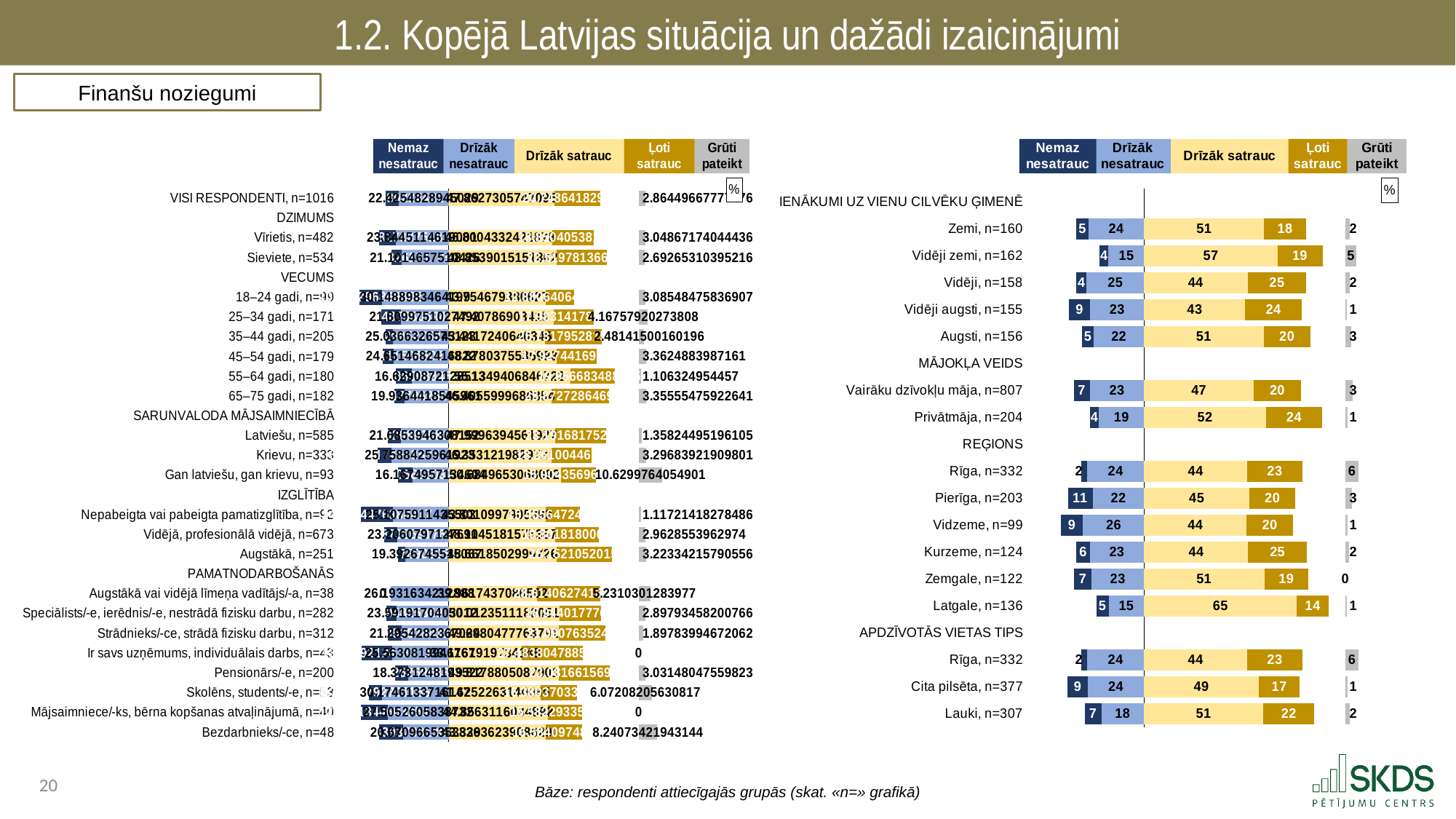

1.2. Kopējā Latvijas situācija un dažādi izaicinājumi
Finanšu noziegumi

### Chart: %

| Category | . | Nemaz nesatrauc | Drīzāk nesatrauc | Drīzāk satrauc | Ļoti satrauc | . | Grūti pateikt |
|---|---|---|---|---|---|---|---|
| VISI RESPONDENTI, n=1016 | 18.755064297855878 | 6.098648023443101 | 22.425482894502856 | 47.86273057470959 | 20.7486418295721 | 17.214586901971785 | 2.8644966777727565 |
| DZIMUMS | 47.279195215801835 | None | None | None | None | 85.82595930625348 | None |
| Vīrietis, n=482 | 15.978705580026514 | 7.455978173875184 | 23.844511461900137 | 46.800433242187786 | 18.85040538159249 | 20.175120682473207 | 3.0486717404443633 |
| Sieviete, n=534 | 21.345531201241343 | 4.832198263517851 | 21.101465751042642 | 48.85390151518616 | 22.519781366301284 | 14.45227642476604 | 2.692653103952163 |
| VECUMS | 47.279195215801835 | None | None | None | None | 85.82595930625348 | None |
| 18–24 gadi, n=99 | 7.0 | 10.13029686938198 | 30.148898346419855 | 43.75467938062697 | 12.880640645202146 | 29.190639280424364 | 3.0854847583690734 |
| 25–34 gadi, n=171 | 16.837785233546658 | 8.831434879505935 | 21.609975102749242 | 47.40786903414997 | 17.983141780856826 | 20.434948491246686 | 4.167579202738076 |
| 35–44 gadi, n=205 | 18.934129563014356 | 3.3084329952751994 | 25.03663265751228 | 43.44172406403461 | 25.731795281575717 | 16.65243996064315 | 2.4814150016019645 |
| 45–54 gadi, n=179 | 17.447162859074666 | 5.180564115045019 | 24.65146824168215 | 48.87803755359934 | 17.927441690957377 | 19.02048006169676 | 3.362488398716098 |
| 55–64 gadi, n=180 | 23.477144343065977 | 7.172963659884593 | 16.629087212851264 | 55.1349406846722 | 19.956683488135152 | 10.734335133446123 | 1.1063249544569977 |
| 65–75 gadi, n=182 | 22.913078590580152 | 4.429674770625552 | 19.93644185459613 | 46.405599968635435 | 25.872728646916492 | 13.547630690701553 | 3.3555547592264094 |
| SARUNVALODA MĀJSAIMNIECĪBĀ | 47.279195215801835 | None | None | None | None | 85.82595930625348 | None |
| Latviešu, n=585 | 19.828761376170796 | 5.765039208815812 | 21.685394630815228 | 47.99963945619271 | 23.191681752215356 | 14.63463809784541 | 1.3582449519610544 |
| Krievu, n=333 | 15.190160879274138 | 6.330191740335352 | 25.758842596192345 | 46.35312198297309 | 18.26100446140126 | 21.21183286187913 | 3.296839219098013 |
| Gan latviešu, gan krievu, n=93 | 24.49849389730447 | 6.613205605037004 | 16.167495713460358 | 50.68496530680916 | 15.904356969203365 | 19.236637030240956 | 10.629976405490119 |
| IZGLĪTĪBA | 47.279195215801835 | None | None | None | None | 85.82595930625348 | None |
| Nepabeigta vai pabeigta pamatizglītība, n=92 | 7.653156434209805 | 14.518447638041723 | 25.107591143550305 | 43.801099790539226 | 15.455647245083894 | 26.56921227063036 | 1.1172141827848567 |
| Vidējā, profesionālā vidējā, n=673 | 18.14838677034095 | 5.924728732691755 | 23.20607971276913 | 48.1045181575367 | 19.801818000705275 | 17.91962314801151 | 2.962855396297395 |
| Augstākā, n=251 | 24.316492875205544 | 3.5700277890895755 | 19.392674551506715 | 48.661850299972606 | 25.15210520152559 | 12.012003804755281 | 3.22334215790556 |
| PAMATNODARBOŠANĀS | 47.279195215801835 | None | None | None | None | 85.82595930625348 | None |
| Augstākā vai vidējā līmeņa vadītājs/-a, n=38 | 21.08603179451299 | 0.0 | 26.193163421288844 | 39.961743708650204 | 28.61406274166329 | 17.250152855939987 | 5.231030128397701 |
| Speciālists/-e, ierēdnis/-e, nestrādā fizisku darbu, n=282 | 19.133498692965723 | 4.553779482534896 | 23.591917040301215 | 50.012351118205096 | 18.94401777695105 | 16.869590411097334 | 2.8979345820076645 |
| Strādnieks/-ce, strādā fizisku darbu, n=312 | 19.96584646335511 | 6.017920515744308 | 21.295428236702417 | 49.69804777637909 | 21.09076352445355 | 15.037148005420846 | 1.8978399467206162 |
| Ir savs uzņēmums, individuālais darbs, n=43 | 7.879191977794022 | 13.836921243331092 | 25.563081994676722 | 33.11619197341481 | 27.4838047885774 | 25.22596254426127 | 0.0 |
| Pensionārs/-e, n=200 | 23.210217769481286 | 5.695852626968339 | 18.37312481935221 | 49.8178805087901 | 23.08166156929118 | 12.926417228172198 | 3.0314804755982334 |
| Skolēns, students/-e, n=53 | 11.35687391717559 | 5.747707927011557 | 30.174613371614683 | 41.625226314006504 | 16.380370331059062 | 27.820362661187914 | 6.07208205630817 |
| Mājsaimniece/-ks, bērna kopšanas atvaļinājumā, n=40 | 7.717800171603493 | 12.056134460325124 | 27.505260583873216 | 44.8563116034892 | 15.58229335231247 | 25.387354350451808 | 0.0 |
| Bezdarbnieks/-ce, n=48 | 15.940389307155101 | 10.667839373313818 | 20.670966535332916 | 43.83636239086288 | 16.584097481058972 | 25.40549943433163 | 8.240734219431443 |

### Chart: %

| Category | . | Nemaz nesatrauc | Drīzāk nesatrauc | Drīzāk satrauc | Ļoti satrauc | . | Grūti pateikt |
|---|---|---|---|---|---|---|---|
| IENĀKUMI UZ VIENU CILVĒKU ĢIMENĒ | 47.279195215801835 | None | None | None | None | 85.82595930625348 | None |
| Zemi, n=160 | 18.354086719681312 | 5.132715731954333 | 23.792392764166188 | 51.23075653101913 | 17.853634884637373 | 16.74156789059697 | 1.9905000882228767 |
| Vidēji zemi, n=162 | 28.2527458173754 | 3.8166361281987036 | 15.209813270227734 | 56.85920631026641 | 19.325545013272503 | 9.641207982714576 | 4.788799278034705 |
| Vidēji, n=158 | 18.415099179464974 | 4.280868009310163 | 24.5832280270267 | 44.14135943908454 | 25.014515616727042 | 16.670084250441903 | 1.9800289078516171 |
| Vidēji augsti, n=155 | 15.085260148406348 | 9.203803553678217 | 22.990131513717266 | 43.138984984301075 | 24.1017217061235 | 18.585252615828907 | 0.5653582421799259 |
| Augsti, n=156 | 20.734045594018962 | 4.995909906737235 | 21.549239715045637 | 50.97344648541923 | 19.89399492435098 | 14.958517896483272 | 2.5874089684468946 |
| MĀJOKĻA VEIDS | 47.279195215801835 | None | None | None | None | 85.82595930625348 | None |
| Vairāku dzīvokļu māja, n=807 | 17.32232643890069 | 6.7260143263263705 | 23.230854450574775 | 46.86825713260428 | 19.94063867199957 | 19.01706350164963 | 3.234235418495401 |
| Privātmāja, n=204 | 24.207992960602507 | 3.760142463808019 | 19.31105979139131 | 52.004105097577174 | 23.95087950009064 | 9.870974708585663 | 0.9738131471328132 |
| REĢIONS | 47.279195215801835 | None | None | None | None | 85.82595930625348 | None |
| Rīga, n=332 | 20.48365373531048 | 2.456605031688011 | 24.338936448803345 | 43.98248913983574 | 23.48819334614527 | 18.355276820272465 | 5.733776033527715 |
| Pierīga, n=203 | 14.771523939238179 | 10.589445569429444 | 21.91822570713421 | 44.83770739345873 | 19.711392676318827 | 21.27685923647593 | 2.943228653658749 |
| Vidzeme, n=99 | 11.765310296368419 | 9.413967565887084 | 26.09991735354633 | 43.649381898999984 | 19.93567141774176 | 22.240905989511738 | 0.9010617638248305 |
| Kurzeme, n=124 | 18.353907307838444 | 5.779648113506993 | 23.145639794456397 | 44.40762398196033 | 25.10423846355345 | 16.31409686073971 | 1.5628496465228525 |
| Zemgale, n=122 | 17.43230063984418 | 7.303977945104393 | 22.542916630853263 | 51.259881932695876 | 18.893223491346433 | 15.672853882211172 | 0.0 |
| Latgale, n=136 | 26.81448181312632 | 5.333280240953176 | 15.131433161722336 | 65.08915008759283 | 13.736809218660651 | 7.0 | 0.7093272910709948 |
| APDZĪVOTĀS VIETAS TIPS | 47.279195215801835 | None | None | None | None | 85.82595930625348 | None |
| Rīga, n=332 | 20.48365373531048 | 2.456605031688011 | 24.338936448803345 | 43.98248913983574 | 23.48819334614527 | 18.355276820272465 | 5.733776033527715 |
| Cita pilsēta, n=377 | 14.673468054970748 | 8.542098667407808 | 24.06362849342328 | 48.961732218385585 | 17.39490102577553 | 19.469326062092364 | 1.0376395950076838 |
| Lauki, n=307 | 21.864499643684898 | 7.128762423187588 | 18.28593314892935 | 50.81273434698046 | 21.840487506285005 | 13.172737452988017 | 1.9320825746175339 |
Bāze: respondenti attiecīgajās grupās (skat. «n=» grafikā)